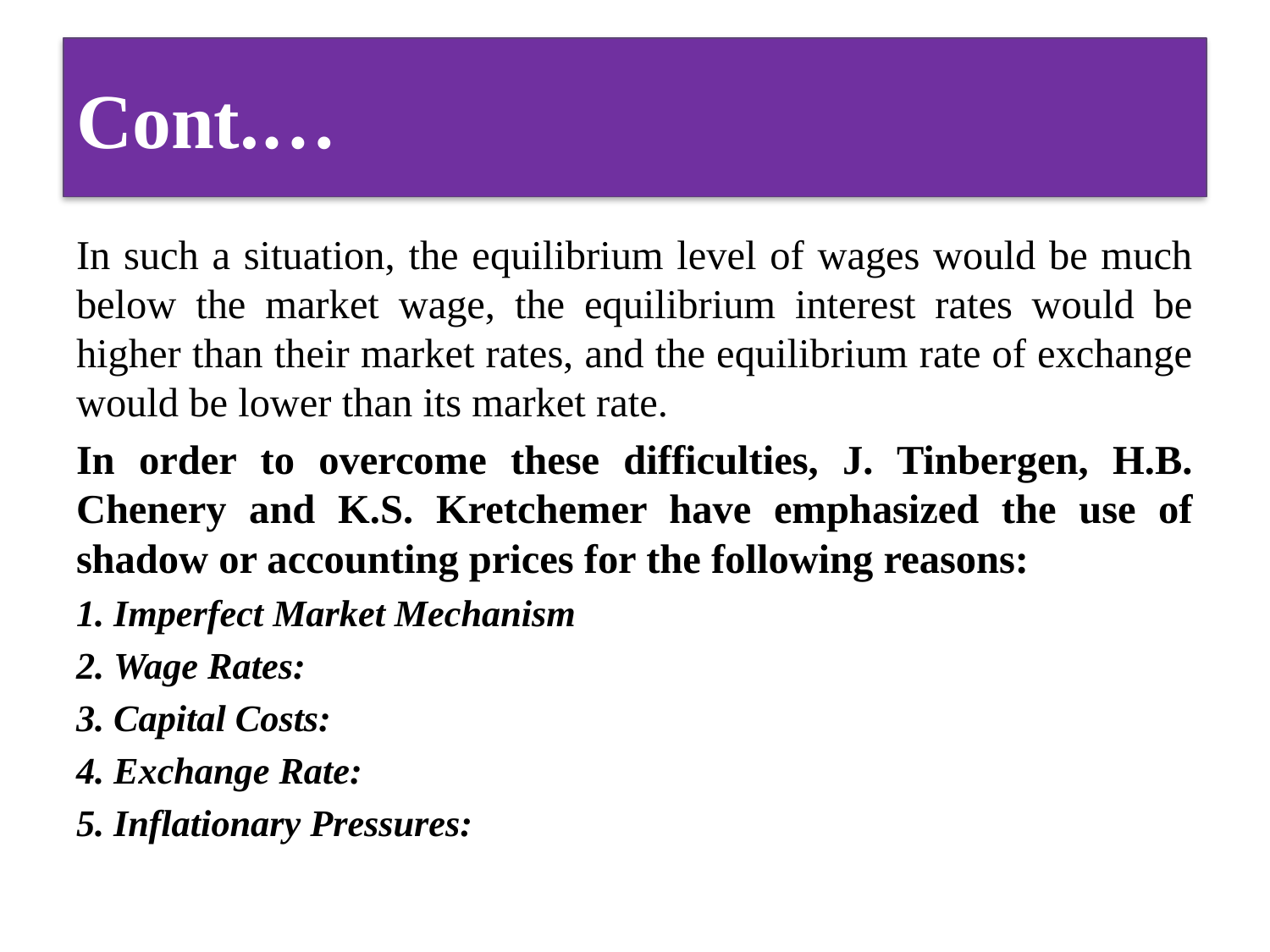

# Cont.…
In such a situation, the equilibrium level of wages would be much below the market wage, the equilibrium interest rates would be higher than their market rates, and the equilibrium rate of exchange would be lower than its market rate.
In order to overcome these difficulties, J. Tinbergen, H.B. Chenery and K.S. Kretchemer have emphasized the use of shadow or accounting prices for the following reasons:
1. Imperfect Market Mechanism
2. Wage Rates:
3. Capital Costs:
4. Exchange Rate:
5. Inflationary Pressures: